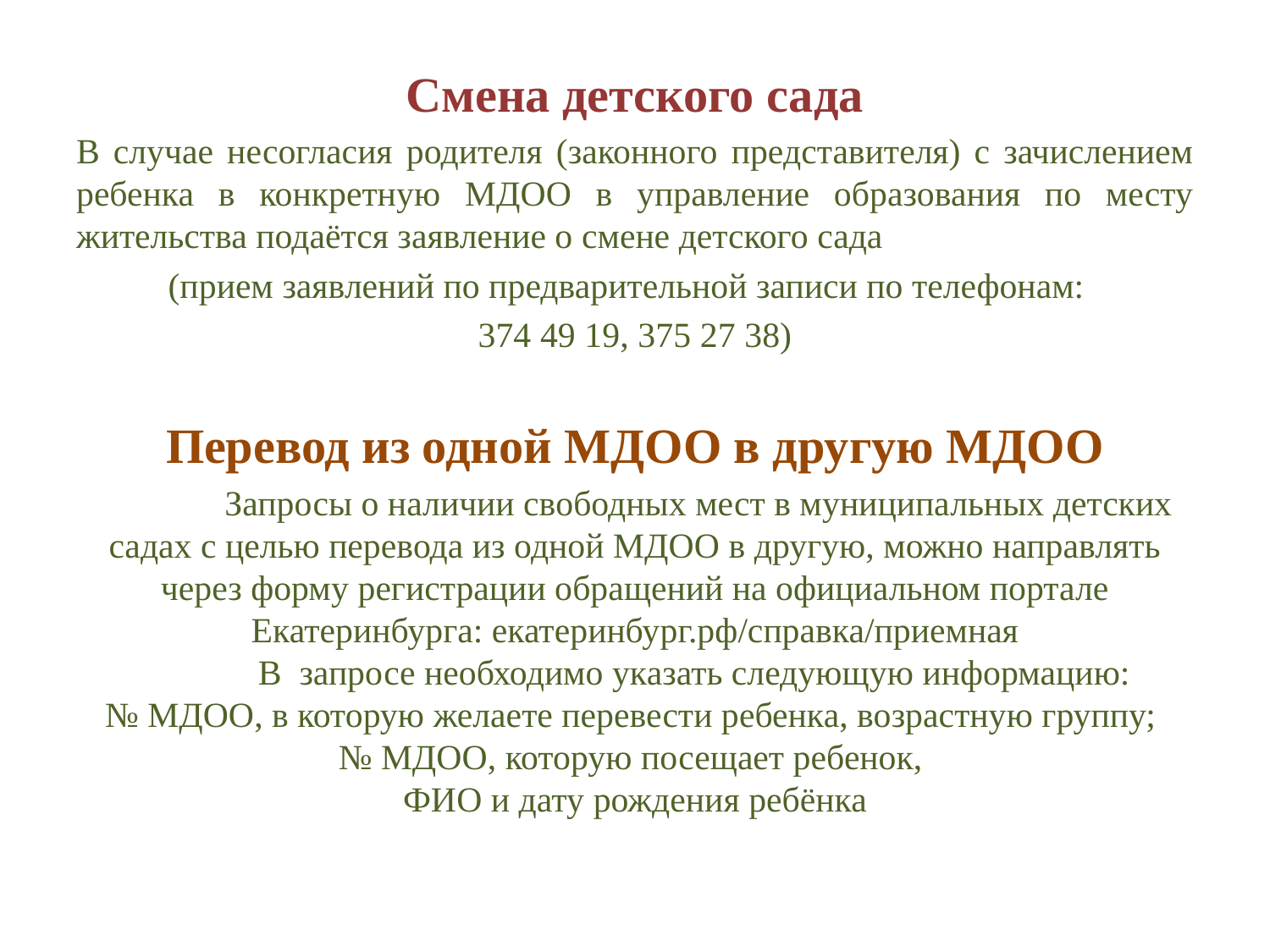

Смена детского сада
В случае несогласия родителя (законного представителя) с зачислением ребенка в конкретную МДОО в управление образования по месту жительства подаётся заявление о смене детского сада
(прием заявлений по предварительной записи по телефонам:
374 49 19, 375 27 38)

Перевод из одной МДОО в другую МДОО
	Запросы о наличии свободных мест в муниципальных детских садах с целью перевода из одной МДОО в другую, можно направлять через форму регистрации обращений на официальном портале Екатеринбурга: екатеринбург.рф/справка/приемная
	В  запросе необходимо указать следующую информацию:
№ МДОО, в которую желаете перевести ребенка, возрастную группу;
№ МДОО, которую посещает ребенок,
ФИО и дату рождения ребёнка